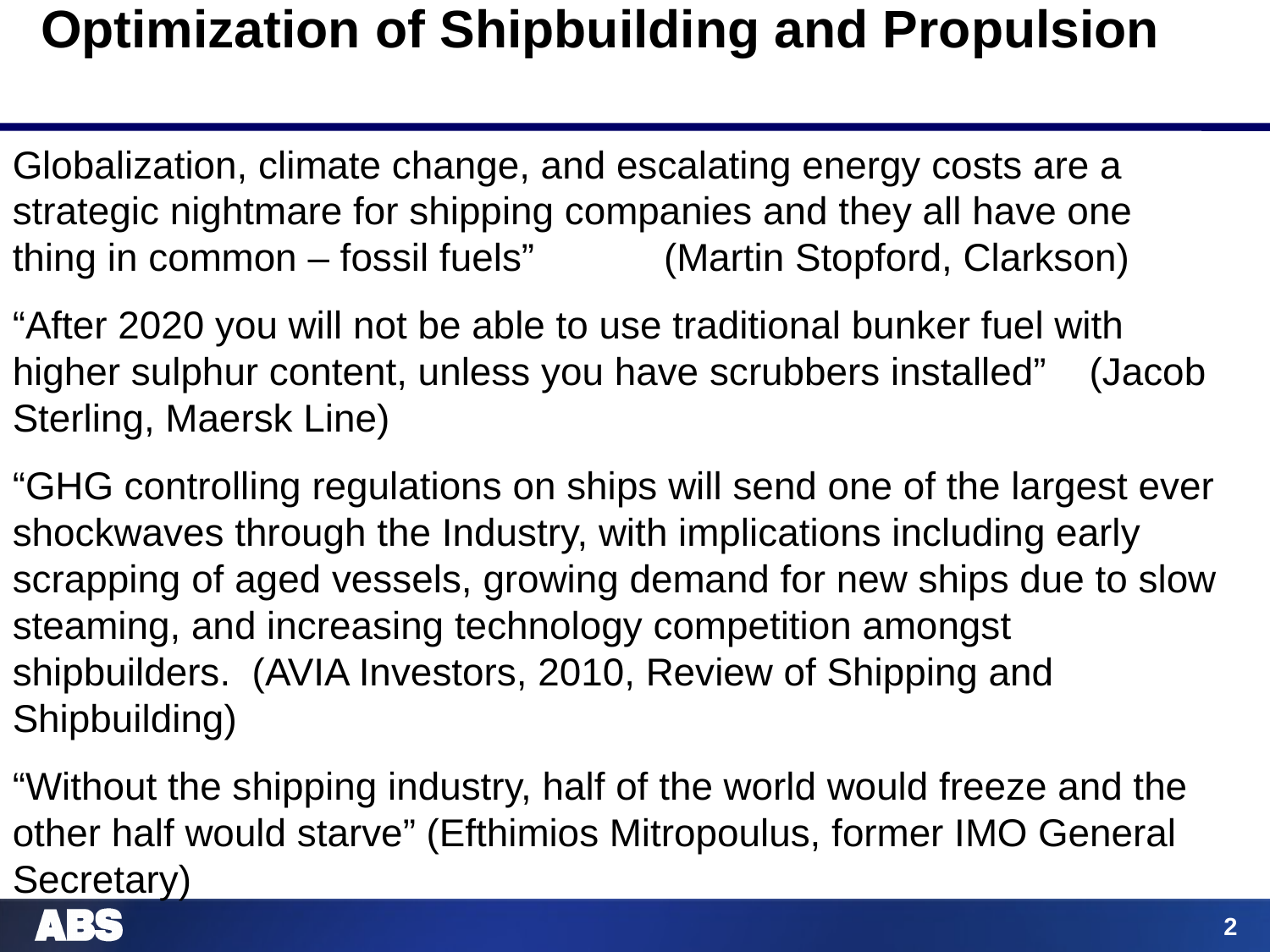

# Optimization of Shipbuilding and Propulsion
Globalization, climate change, and escalating energy costs are a strategic nightmare for shipping companies and they all have one thing in common – fossil fuels”            (Martin Stopford, Clarkson)
“After 2020 you will not be able to use traditional bunker fuel with higher sulphur content, unless you have scrubbers installed”    (Jacob Sterling, Maersk Line)
“GHG controlling regulations on ships will send one of the largest ever shockwaves through the Industry, with implications including early scrapping of aged vessels, growing demand for new ships due to slow steaming, and increasing technology competition amongst shipbuilders.  (AVIA Investors, 2010, Review of Shipping and Shipbuilding)
“Without the shipping industry, half of the world would freeze and the other half would starve” (Efthimios Mitropoulus, former IMO General Secretary)